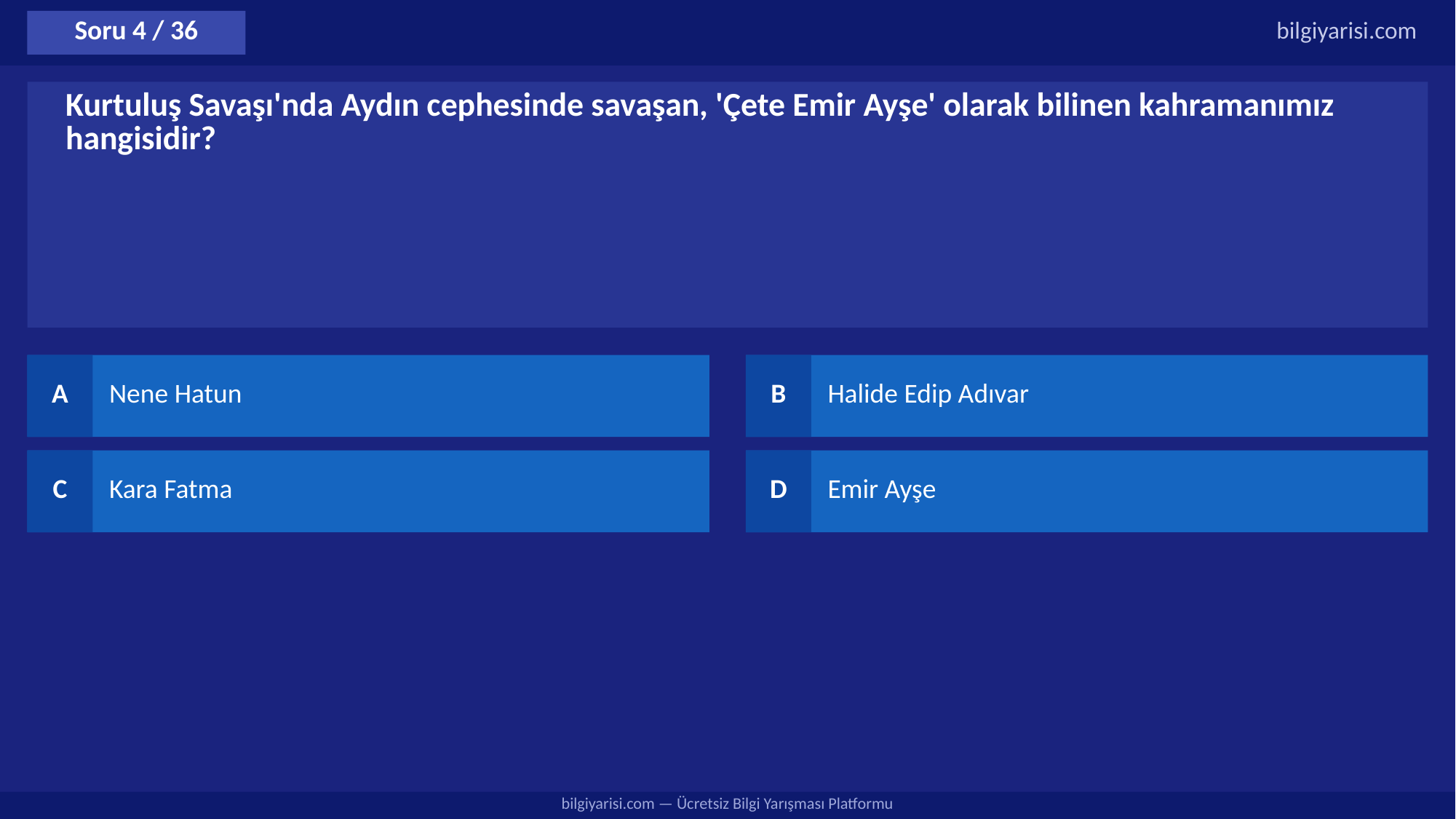

Soru 4 / 36
bilgiyarisi.com

Kurtuluş Savaşı'nda Aydın cephesinde savaşan, 'Çete Emir Ayşe' olarak bilinen kahramanımız hangisidir?

A
Nene Hatun

B
Halide Edip Adıvar

C
Kara Fatma

D
Emir Ayşe
bilgiyarisi.com — Ücretsiz Bilgi Yarışması Platformu